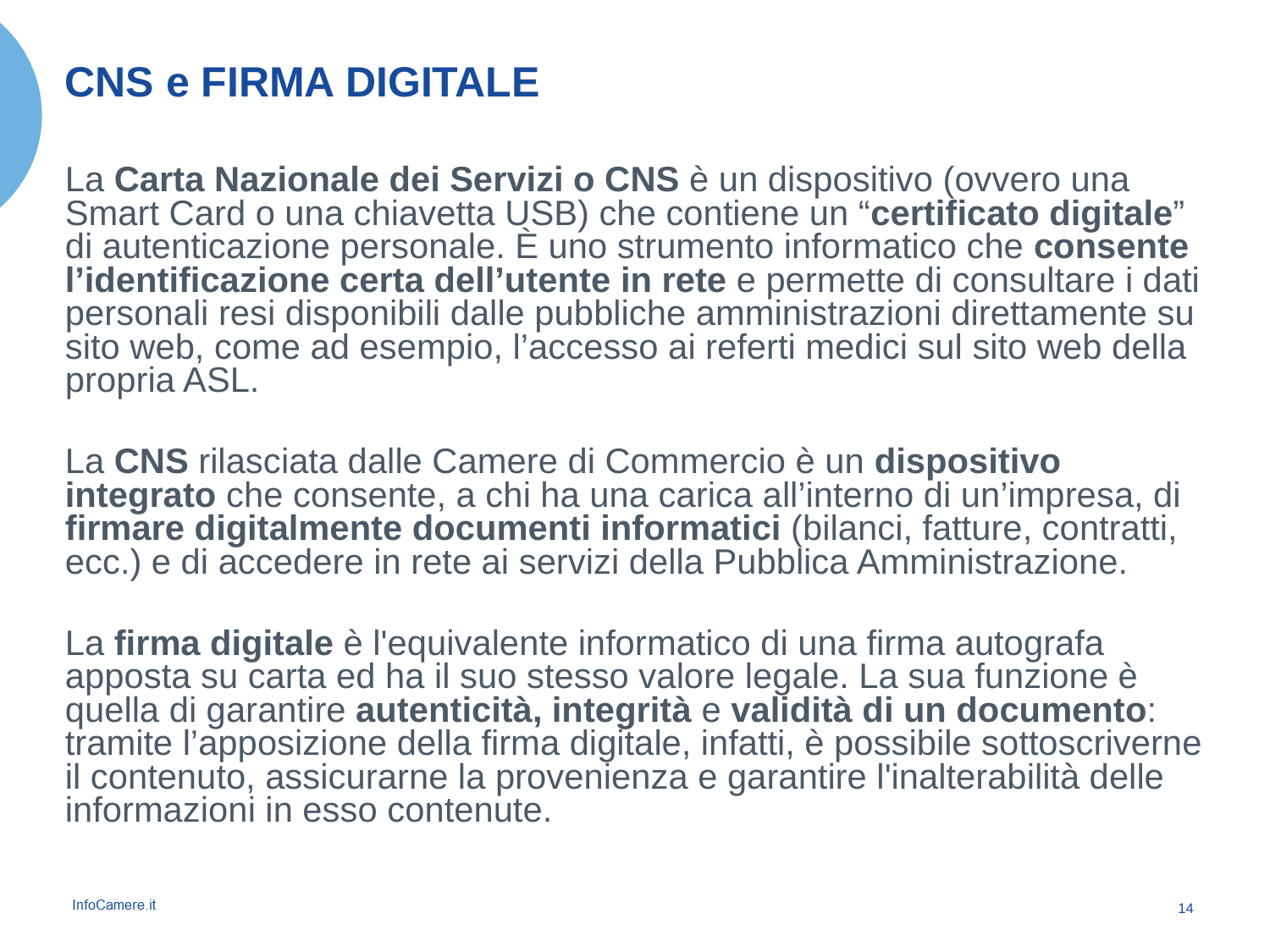

# CNS e FIRMA DIGITALE

La Carta Nazionale dei Servizi o CNS è un dispositivo (ovvero una Smart Card o una chiavetta USB) che contiene un “certificato digitale” di autenticazione personale. È uno strumento informatico che consente l’identificazione certa dell’utente in rete e permette di consultare i dati personali resi disponibili dalle pubbliche amministrazioni direttamente su sito web, come ad esempio, l’accesso ai referti medici sul sito web della propria ASL.

La CNS rilasciata dalle Camere di Commercio è un dispositivo integrato che consente, a chi ha una carica all’interno di un’impresa, di firmare digitalmente documenti informatici (bilanci, fatture, contratti, ecc.) e di accedere in rete ai servizi della Pubblica Amministrazione.

La firma digitale è l'equivalente informatico di una firma autografa apposta su carta ed ha il suo stesso valore legale. La sua funzione è quella di garantire autenticità, integrità e validità di un documento: tramite l’apposizione della firma digitale, infatti, è possibile sottoscriverne il contenuto, assicurarne la provenienza e garantire l'inalterabilità delle informazioni in esso contenute.

14